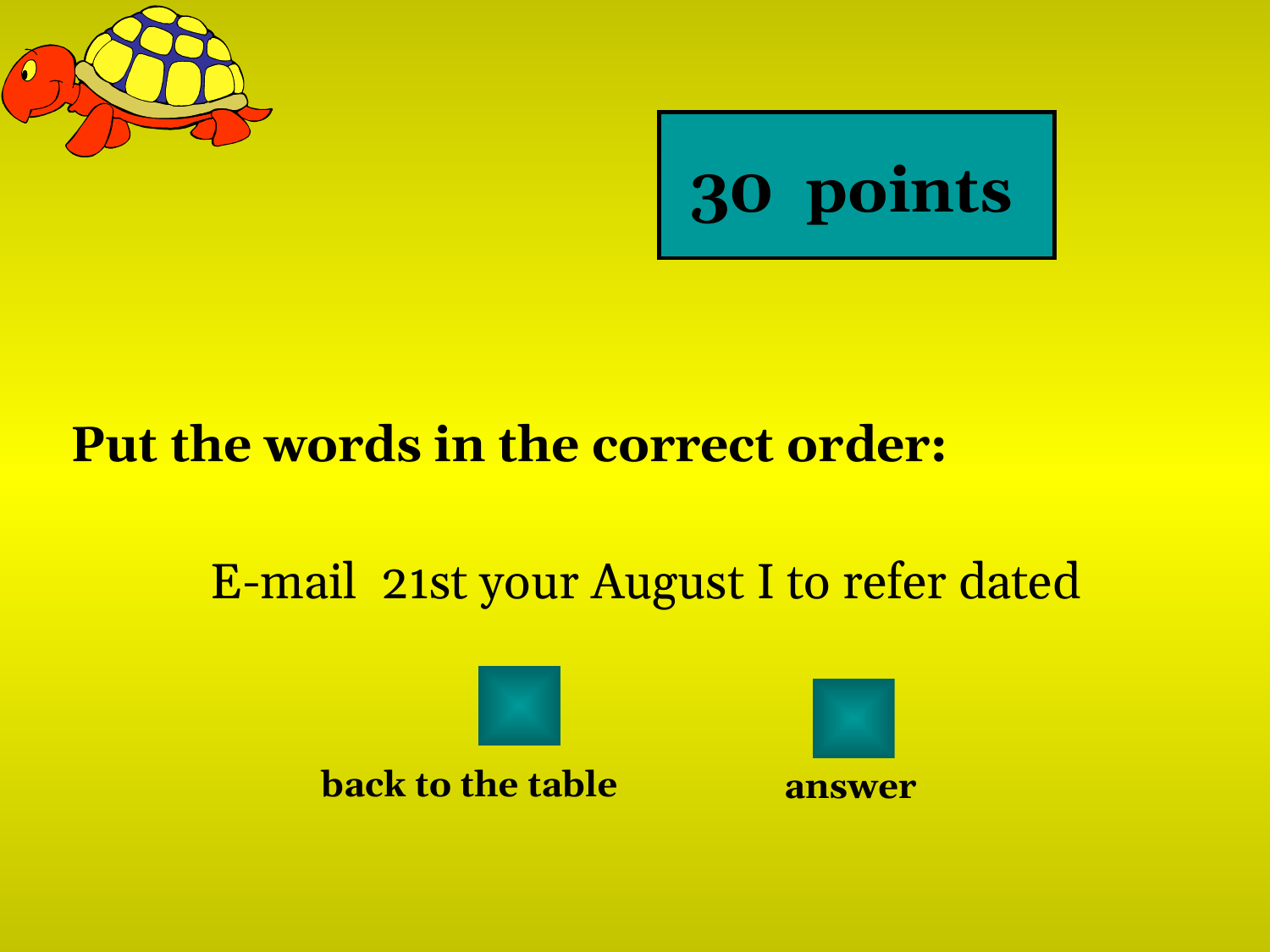

30  points
Put the words in the correct order:

# E-mail  21st your August I to refer dated

back to the table
answer